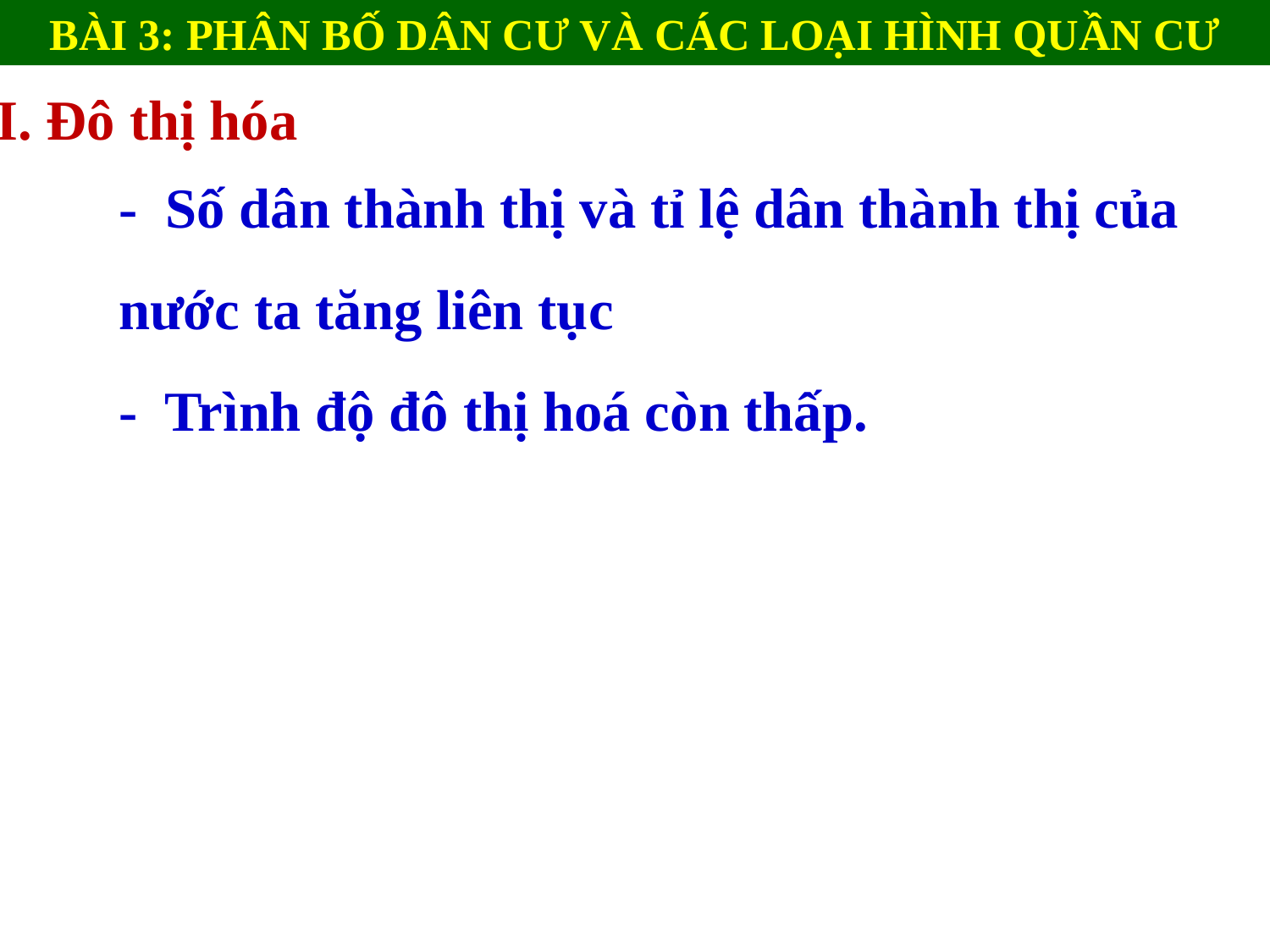

BÀI 3: PHÂN BỐ DÂN CƯ VÀ CÁC LOẠI HÌNH QUẦN CƯ
III. Đô thị hóa
-  Số dân thành thị và tỉ lệ dân thành thị của nước ta tăng liên tục
-  Trình độ đô thị hoá còn thấp.